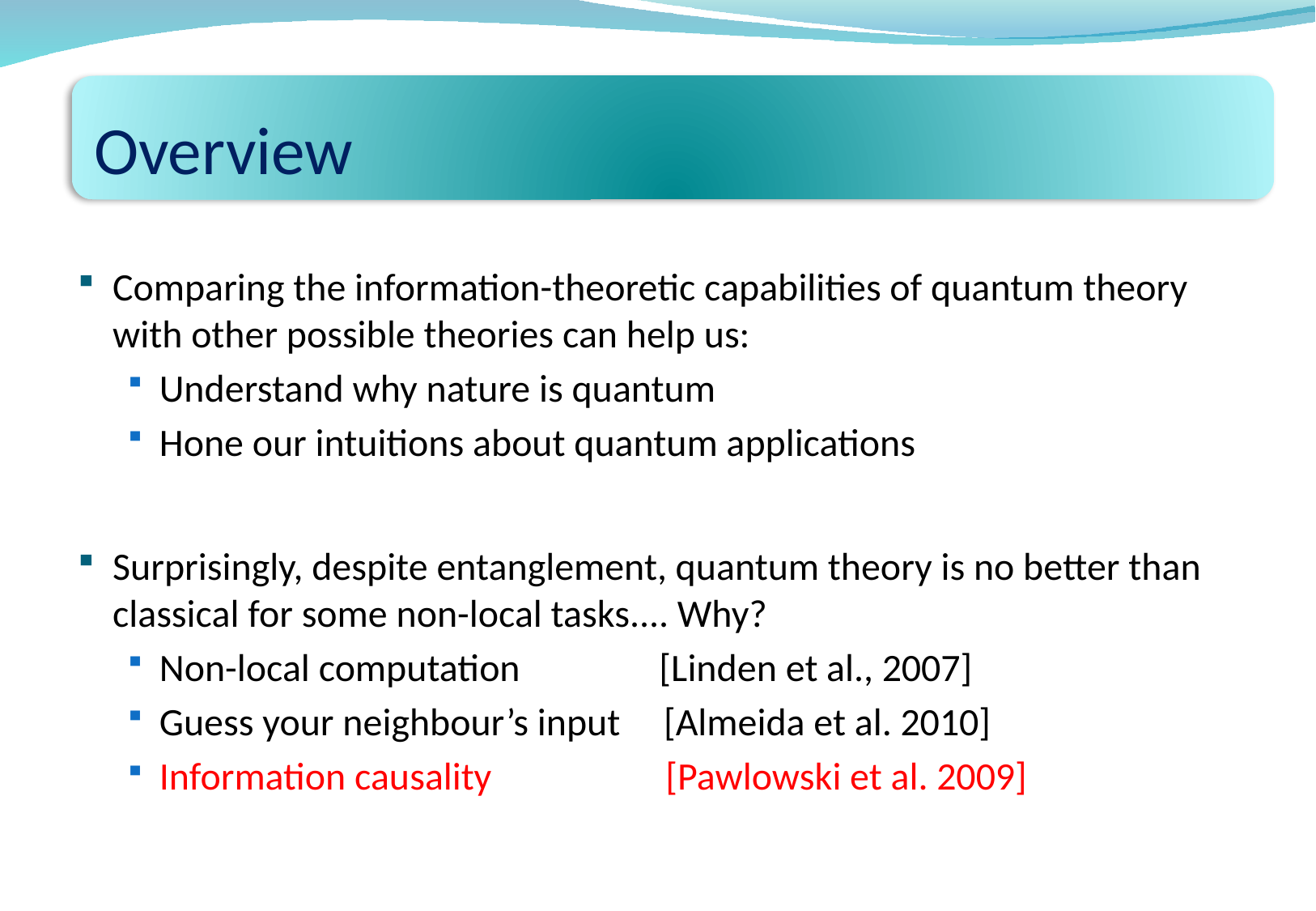

# Overview
Comparing the information-theoretic capabilities of quantum theory with other possible theories can help us:
Understand why nature is quantum
Hone our intuitions about quantum applications

Surprisingly, despite entanglement, quantum theory is no better than classical for some non-local tasks.... Why?
Non-local computation                [Linden et al., 2007]
Guess your neighbour’s input     [Almeida et al. 2010]
Information causality                    [Pawlowski et al. 2009]